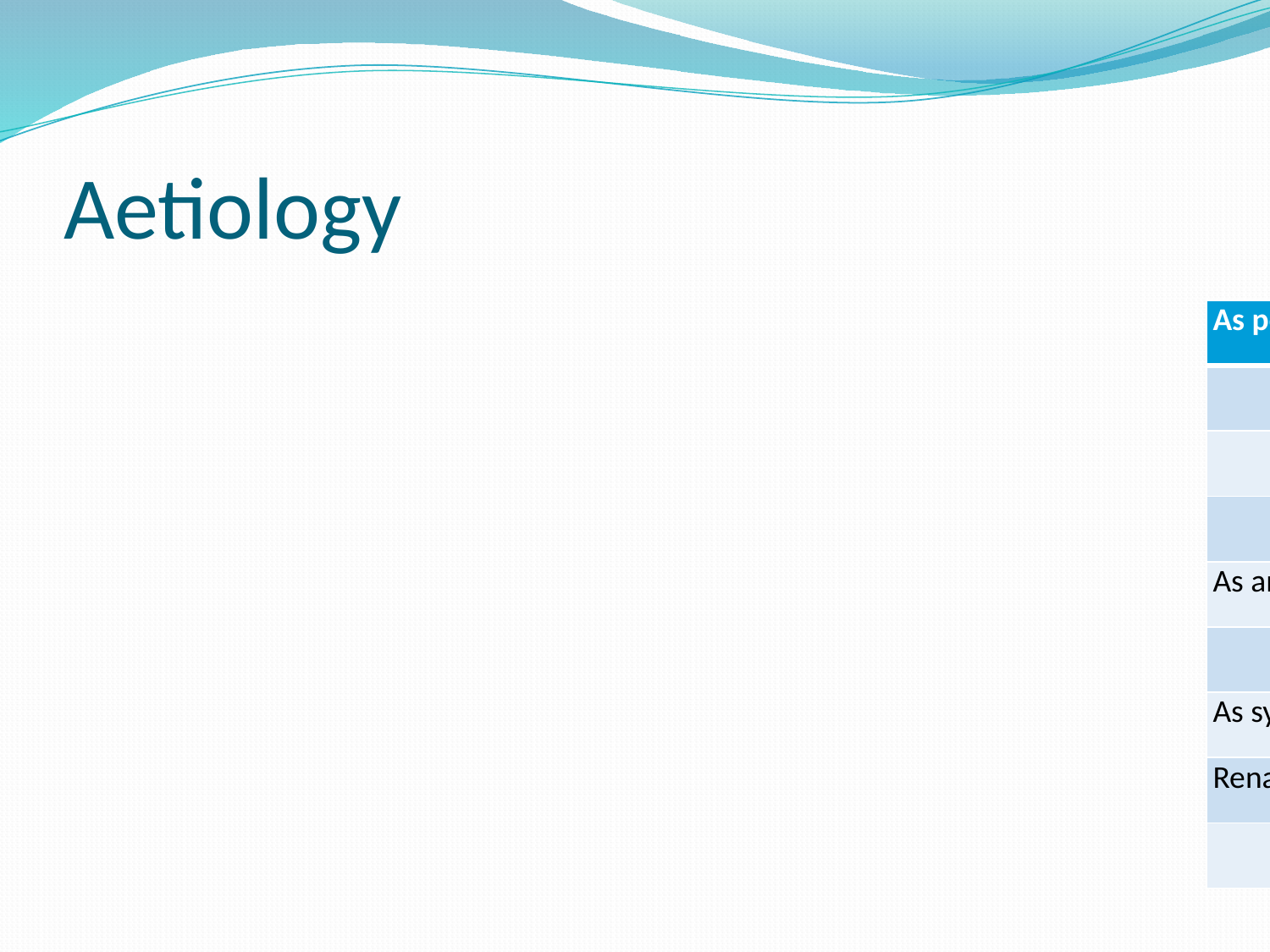

# Aetiology
| As polycystic kidney | Congenital and inherited |
| --- | --- |
|  | Renal artery stenosis |
|  | Hypertension |
|  | Glomerular diseases |
| As analgesic nephropathy | Interstitial diseases |
|  | Diabetes Mellitus |
| As systemic lupus | Collagen vascular diseases |
| Renal stones | Obstructive |
|  |  |